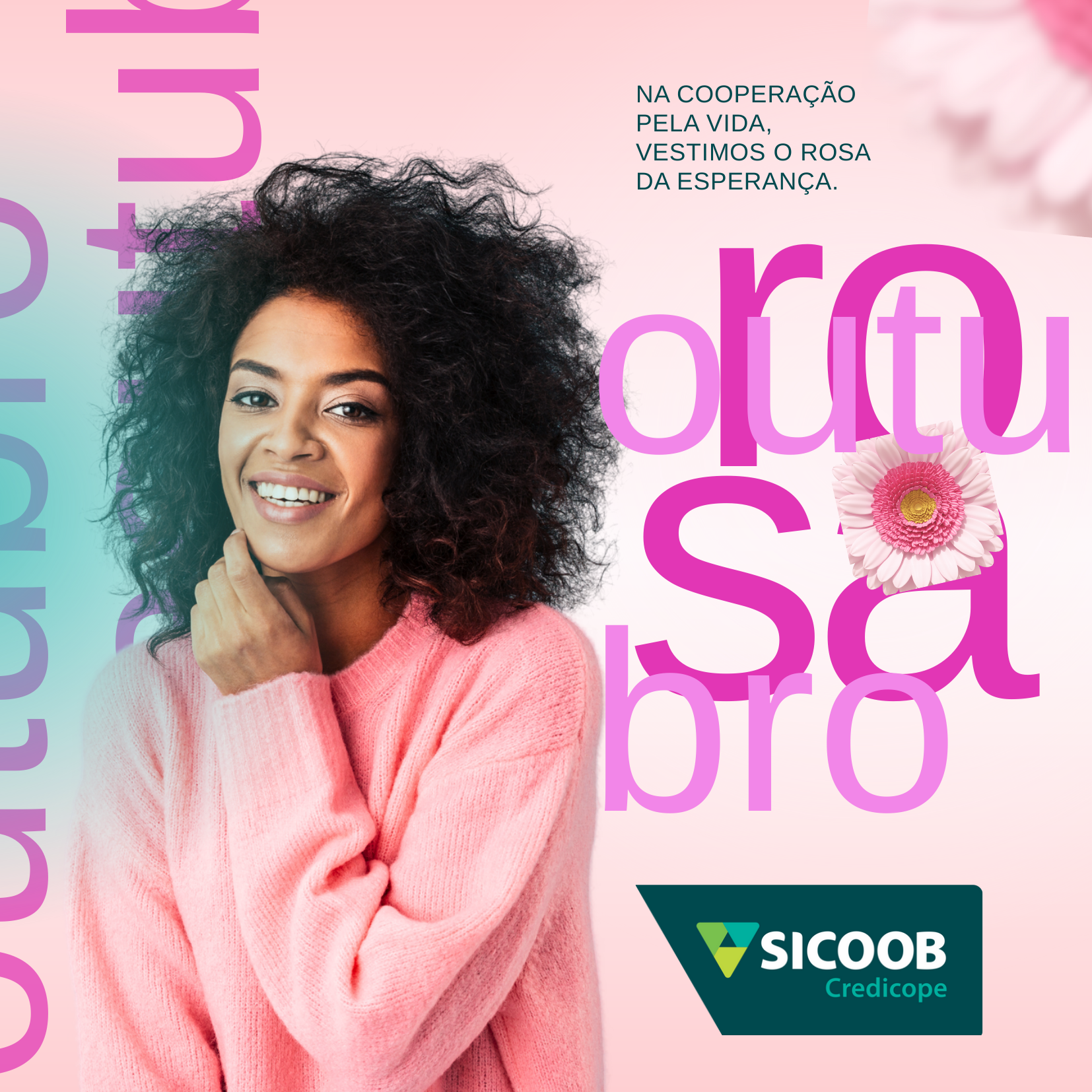

NA COOPERAÇÃO PELA VIDA, VESTIMOS O ROSA DA ESPERANÇA.

outubro rosaoutubrorosa
outubro
ro
sa